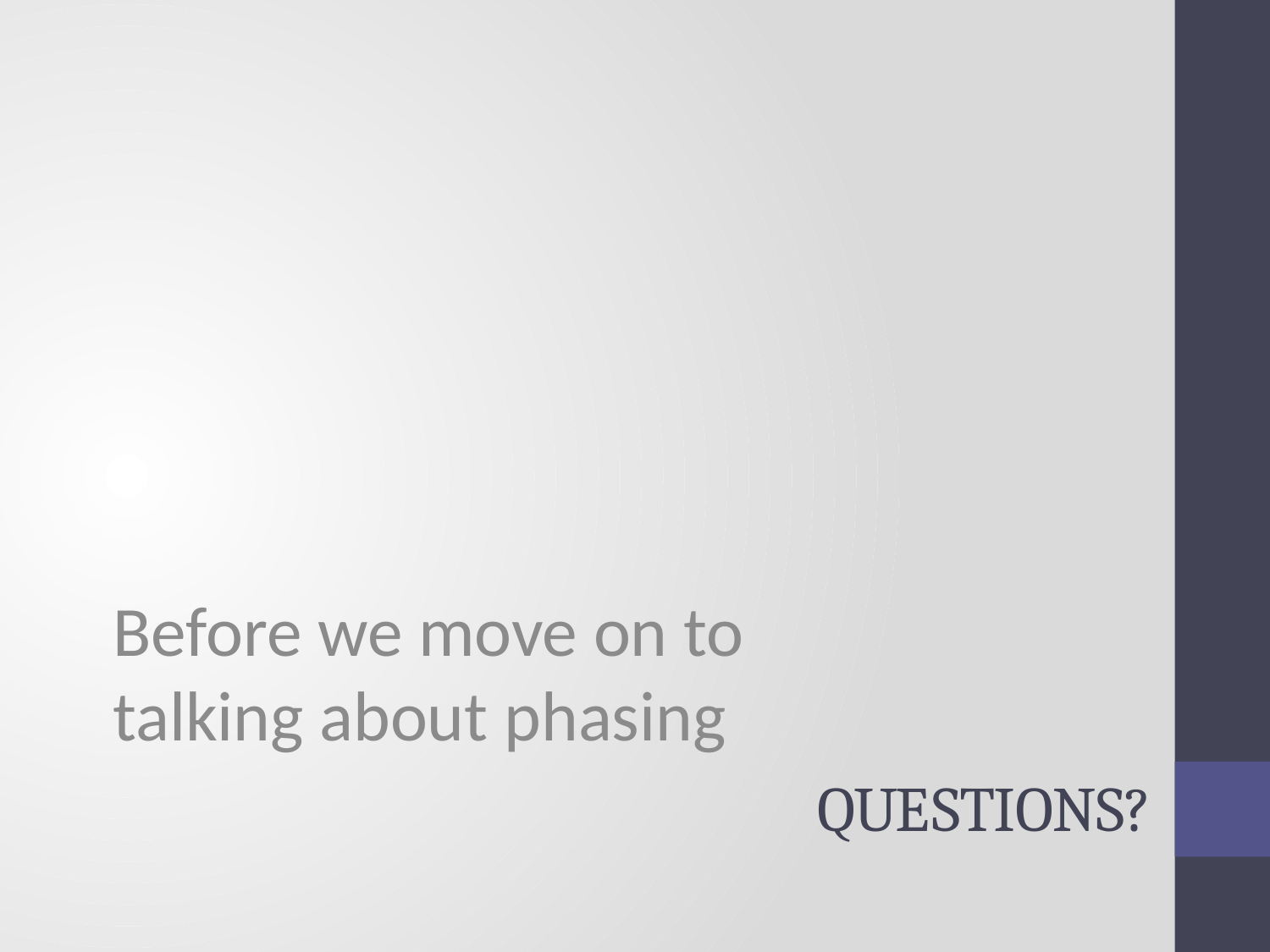

Before we move on to talking about phasing
# Questions?